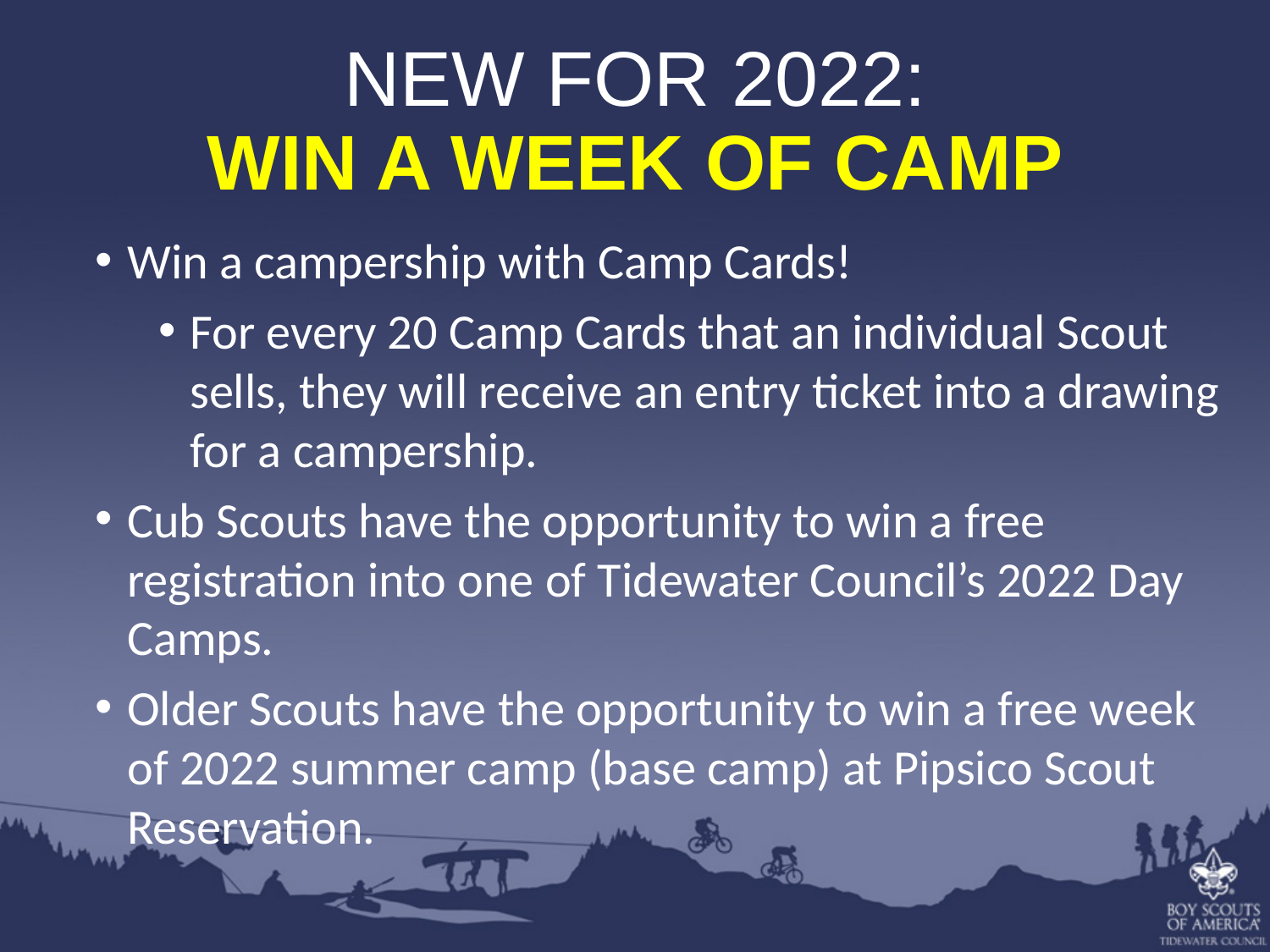

NEW FOR 2022:
WIN A WEEK OF CAMP
Win a campership with Camp Cards!
For every 20 Camp Cards that an individual Scout sells, they will receive an entry ticket into a drawing for a campership.
Cub Scouts have the opportunity to win a free registration into one of Tidewater Council’s 2022 Day Camps.
Older Scouts have the opportunity to win a free week of 2022 summer camp (base camp) at Pipsico Scout Reservation.